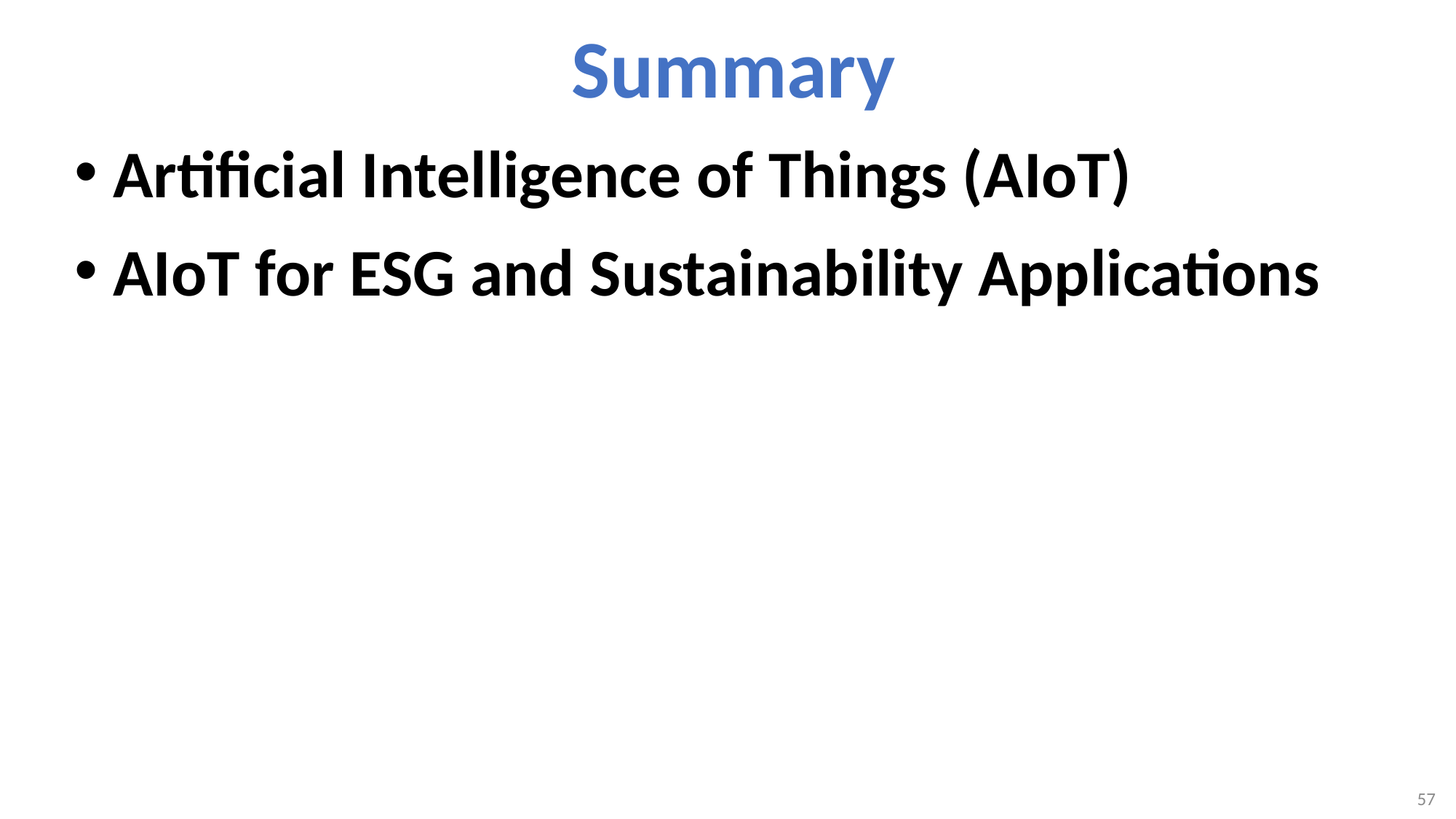

# Summary
Artificial Intelligence of Things (AIoT)
AIoT for ESG and Sustainability Applications
57